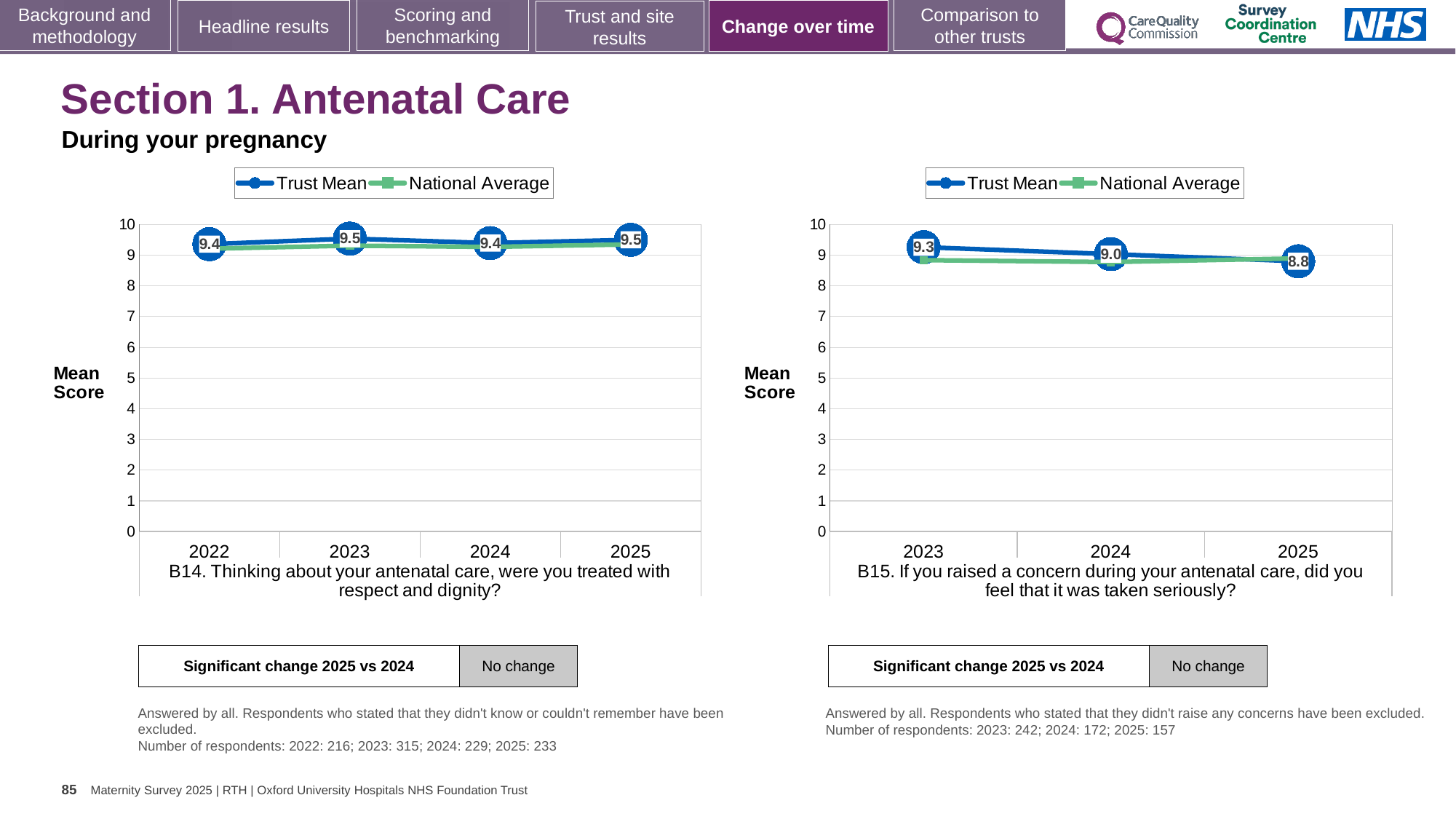

# Section 1. Antenatal Care
During your pregnancy

### Chart

| Category | Trust Mean | National Average |
|---|---|---|
| 2022 | 9.356876098401107 | 9.208439855407468 |
| 2023 | 9.537743629805135 | 9.308193534110238 |
| 2024 | 9.391461510438704 | 9.267570526063404 |
| 2025 | 9.498272431814813 | 9.349109550042328 |

### Chart

| Category | Trust Mean | National Average |
|---|---|---|
| 2023 | 9.258749980575505 | 8.836044340131746 |
| 2024 | 9.032062524511451 | 8.774350289033121 |
| 2025 | 8.800156020652176 | 8.893638264695333 |
| Significant change 2025 vs 2024 | No change |
| --- | --- |
| Significant change 2025 vs 2024 | No change |
| --- | --- |
Answered by all. Respondents who stated that they didn't know or couldn't remember have been excluded.
Number of respondents: 2022: 216; 2023: 315; 2024: 229; 2025: 233
Answered by all. Respondents who stated that they didn't raise any concerns have been excluded.
Number of respondents: 2023: 242; 2024: 172; 2025: 157
85